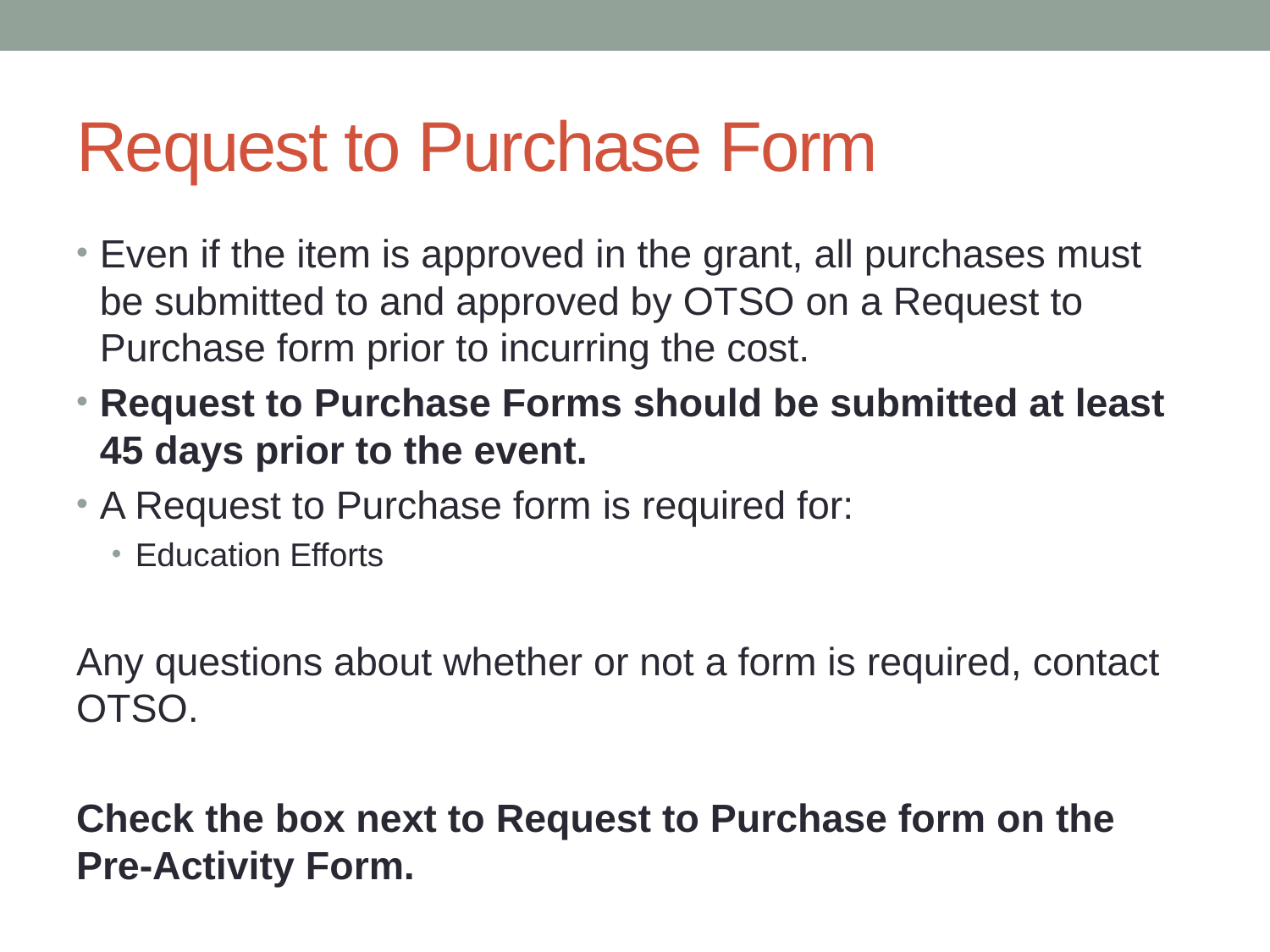

# Request to Purchase Form
Even if the item is approved in the grant, all purchases must be submitted to and approved by OTSO on a Request to Purchase form prior to incurring the cost.
Request to Purchase Forms should be submitted at least 45 days prior to the event.
A Request to Purchase form is required for:
Education Efforts

Any questions about whether or not a form is required, contact OTSO.

Check the box next to Request to Purchase form on the Pre-Activity Form.